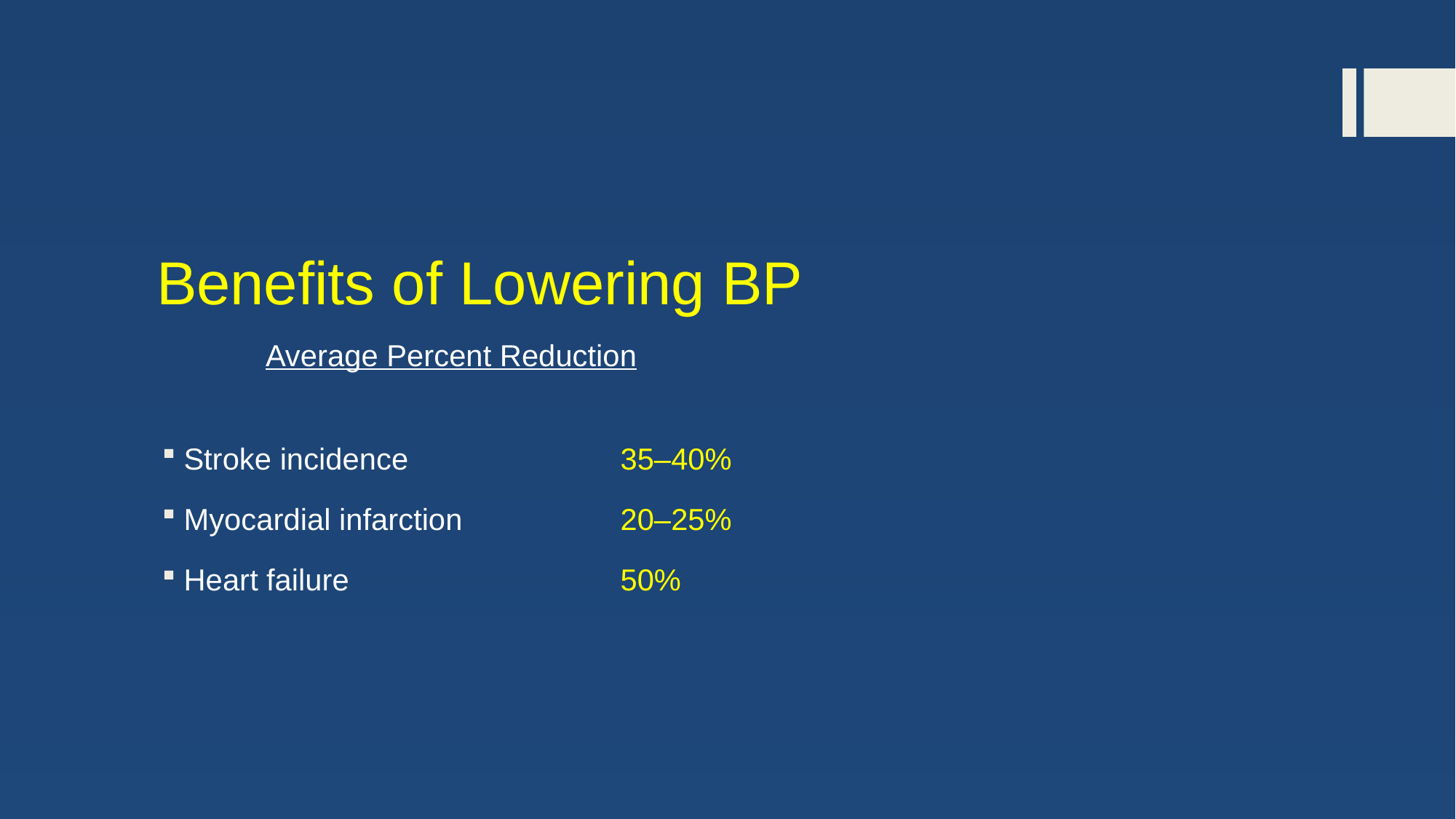

# Benefits of Lowering BP
	Average Percent Reduction

Stroke incidence 		35–40%
Myocardial infarction 		20–25%
Heart failure			50%